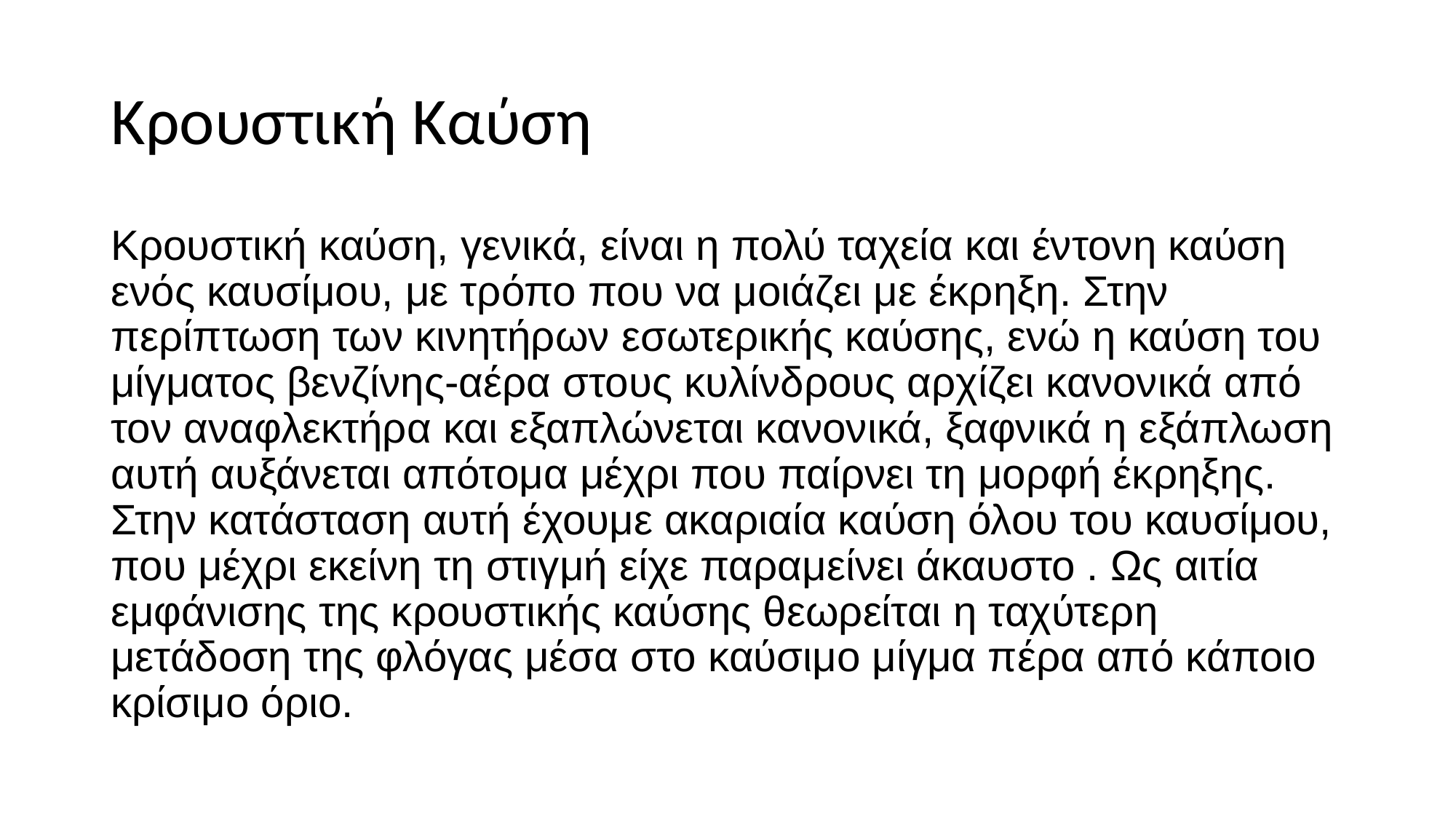

# Κρουστική Καύση
Κρουστική καύση, γενικά, είναι η πολύ ταχεία και έντονη καύση ενός καυσίμου, με τρόπο που να μοιάζει με έκρηξη. Στην περίπτωση των κινητήρων εσωτερικής καύσης, ενώ η καύση του μίγματος βενζίνης-αέρα στους κυλίνδρους αρχίζει κανονικά από τον αναφλεκτήρα και εξαπλώνεται κανονικά, ξαφνικά η εξάπλωση αυτή αυξάνεται απότομα μέχρι που παίρνει τη μορφή έκρηξης. Στην κατάσταση αυτή έχουμε ακαριαία καύση όλου του καυσίμου, που μέχρι εκείνη τη στιγμή είχε παραμείνει άκαυστο . Ως αιτία εμφάνισης της κρουστικής καύσης θεωρείται η ταχύτερη μετάδοση της φλόγας μέσα στο καύσιμο μίγμα πέρα από κάποιο κρίσιμο όριο.